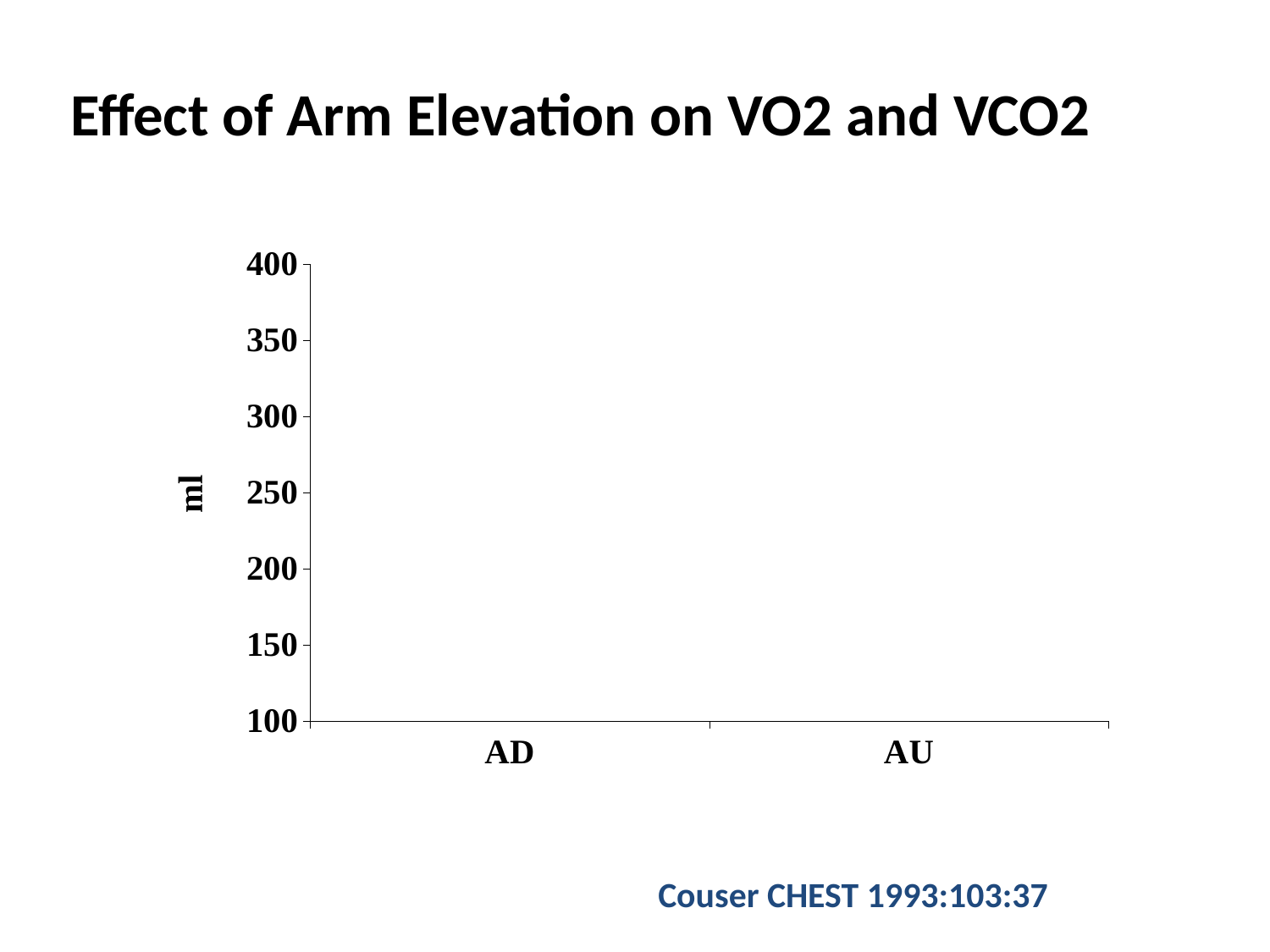

Effect of Arm Elevation on VO2 and VCO2

### Chart

| Category |  |  |
|---|---|---|
| AD | 240.0 | 190.0 |
| AU | 325.0 | 260.0 |
VO2
*
VCO2
Couser CHEST 1993:103:37